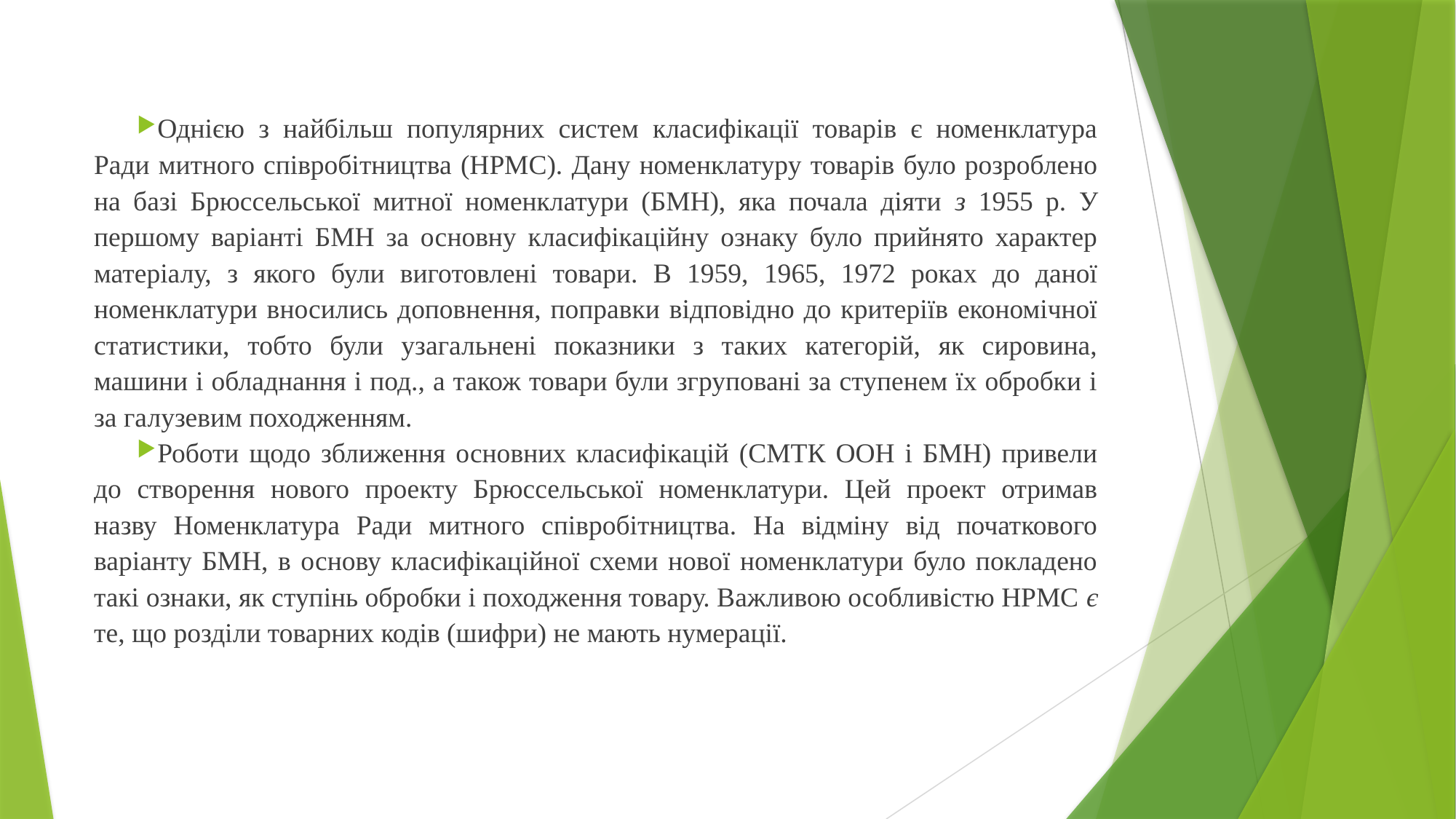

Однією з найбільш популярних систем класифікації товарів є номенклатура Ради митного співробітництва (НРМС). Дану номенклатуру товарів було розроблено на базі Брюссельської митної номенклатури (БМН), яка почала діяти з 1955 р. У першому варіанті БМН за основну класифікаційну ознаку було прийнято характер матеріалу, з якого були виготовлені товари. В 1959, 1965, 1972 роках до даної номенклатури вносились доповнення, поправки відповідно до критеріїв економічної статистики, тобто були узагальнені показники з таких категорій, як сировина, машини і обладнання і под., а також товари були згруповані за ступенем їх обробки і за галузевим походженням.
Роботи щодо зближення основних класифікацій (СМТК ООН і БМН) привели до створення нового проекту Брюссельської номенклатури. Цей проект отримав назву Номенклатура Ради митного співробітництва. На відміну від початкового варіанту БМН, в основу класифікаційної схеми нової номенклатури було покладено такі ознаки, як ступінь обробки і походження товару. Важливою особливістю НРМС є те, що розділи товарних кодів (шифри) не мають нумерації.